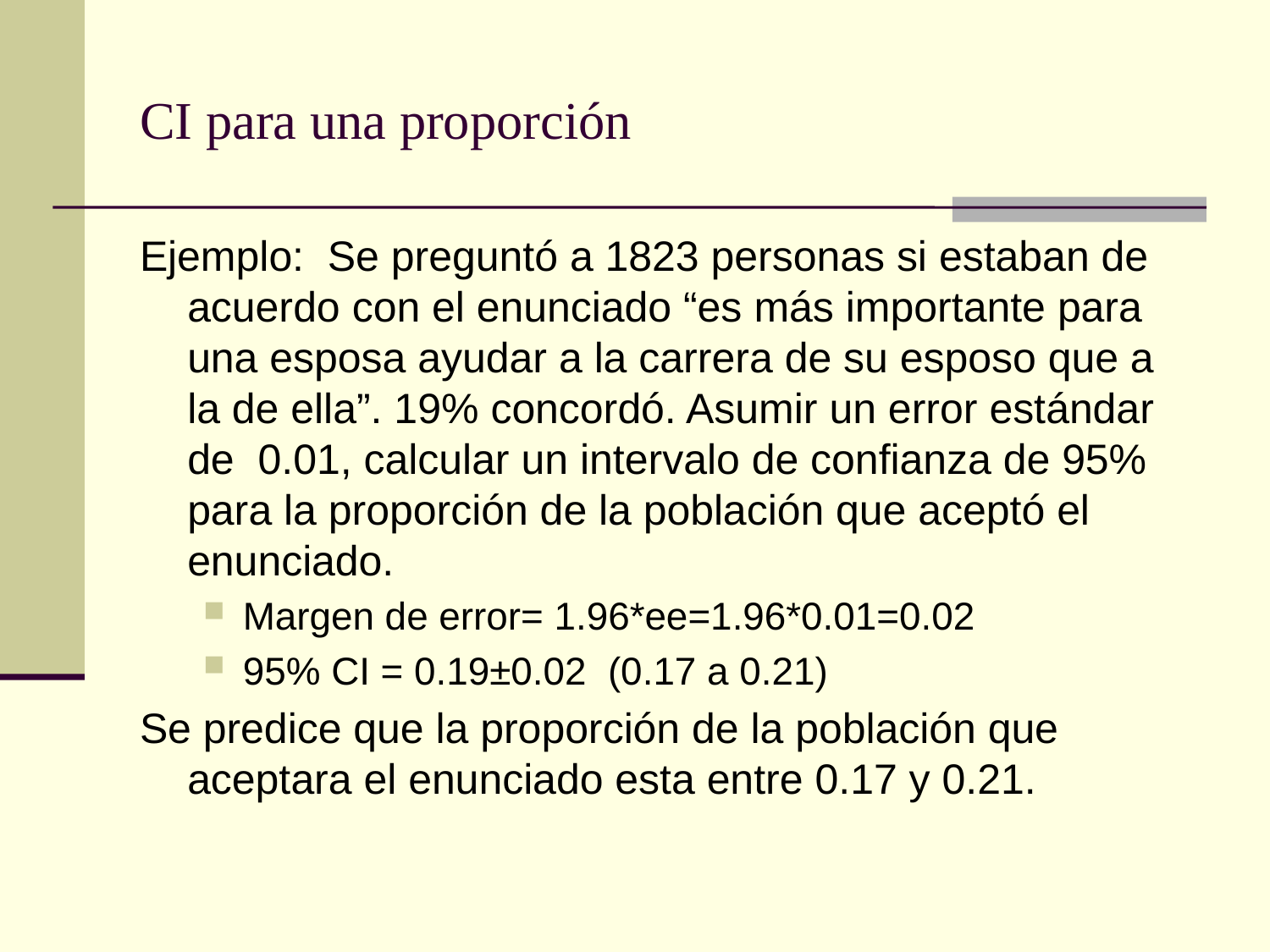

# CI para una proporción
Ejemplo:  Se preguntó a 1823 personas si estaban de acuerdo con el enunciado “es más importante para una esposa ayudar a la carrera de su esposo que a la de ella”. 19% concordó. Asumir un error estándar de  0.01, calcular un intervalo de confianza de 95% para la proporción de la población que aceptó el enunciado.
Margen de error= 1.96*ee=1.96*0.01=0.02
95% CI = 0.19±0.02  (0.17 a 0.21)
Se predice que la proporción de la población que aceptara el enunciado esta entre 0.17 y 0.21.